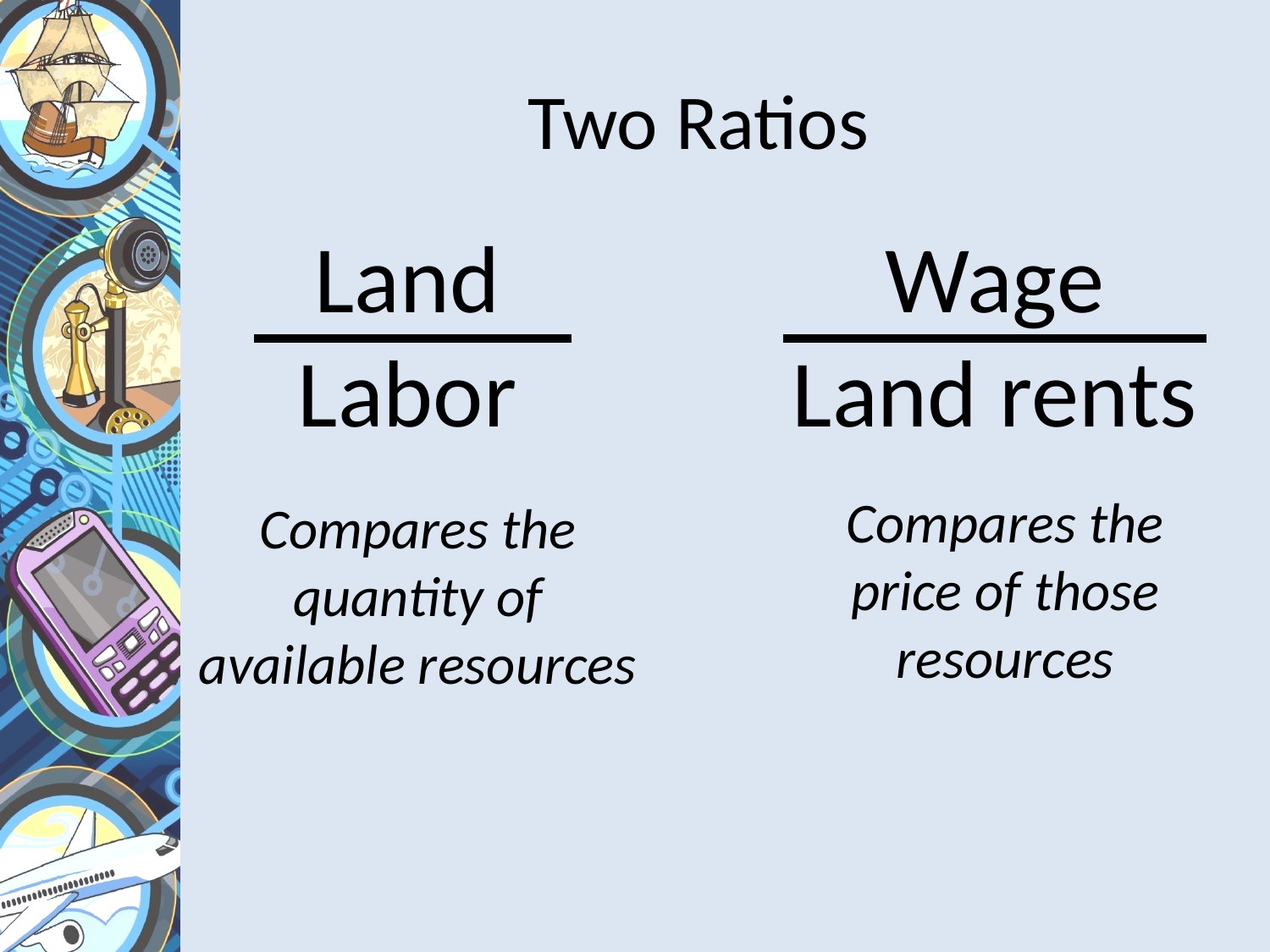

# Two Ratios
Land
Labor
Wage
Land rents
Compares the price of those resources
Compares the quantity of available resources